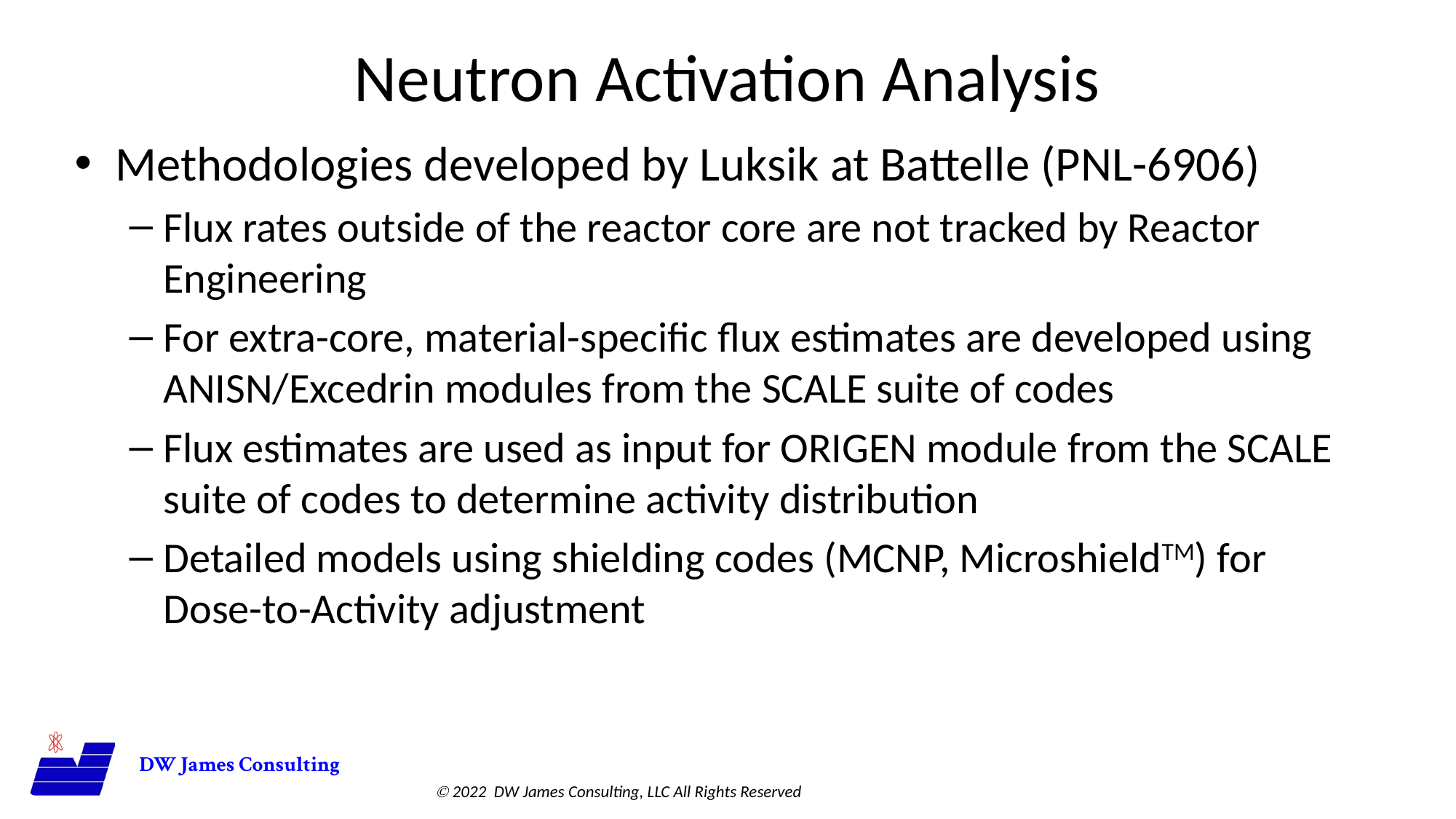

# Neutron Activation Analysis
Methodologies developed by Luksik at Battelle (PNL-6906)
Flux rates outside of the reactor core are not tracked by Reactor Engineering
For extra-core, material-specific flux estimates are developed using ANISN/Excedrin modules from the SCALE suite of codes
Flux estimates are used as input for ORIGEN module from the SCALE suite of codes to determine activity distribution
Detailed models using shielding codes (MCNP, MicroshieldTM) for Dose-to-Activity adjustment